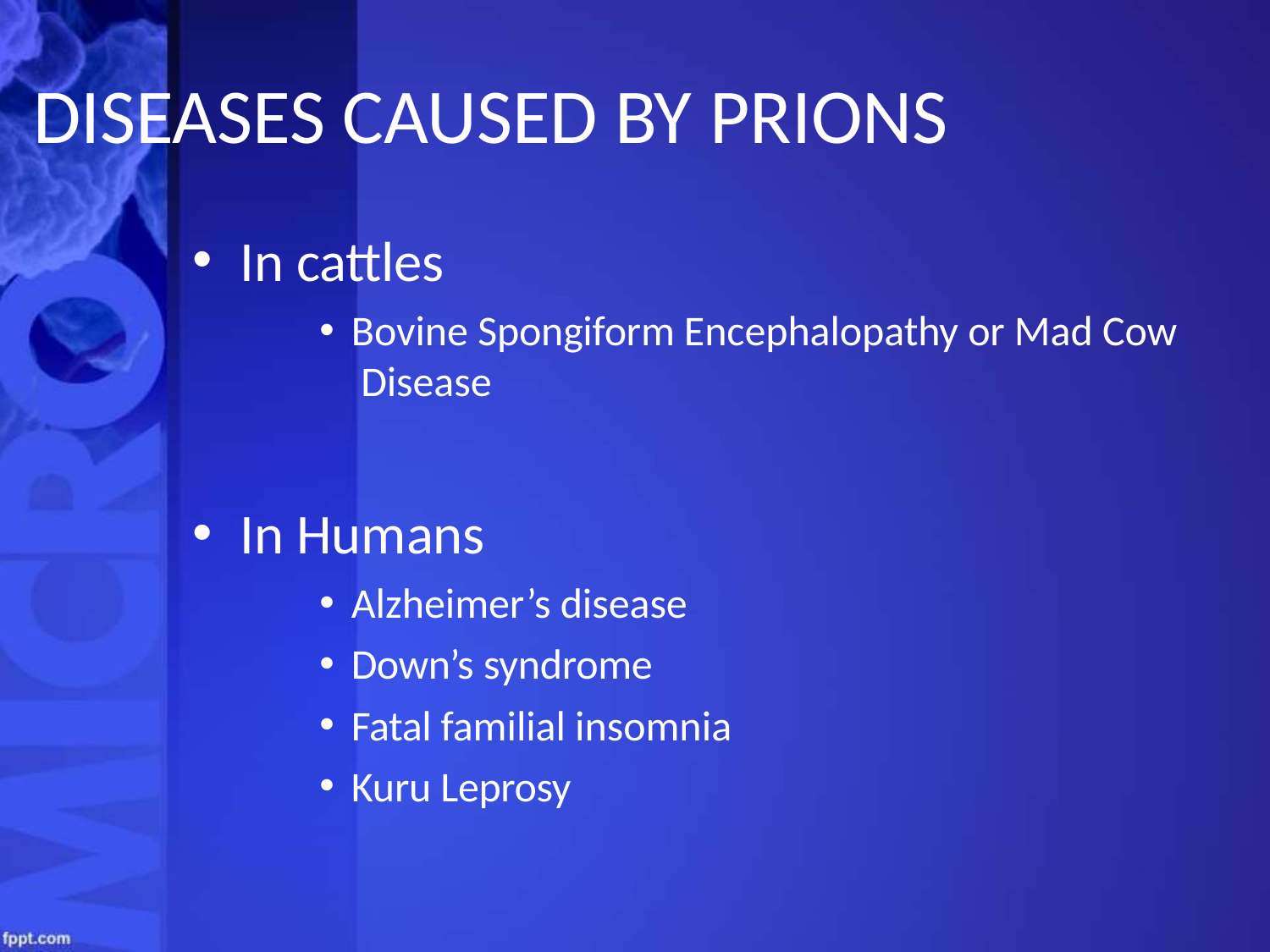

# DISEASES CAUSED BY PRIONS
In cattles
Bovine Spongiform Encephalopathy or Mad Cow  Disease

In Humans
Alzheimer’s disease
Down’s syndrome
Fatal familial insomnia
Kuru Leprosy